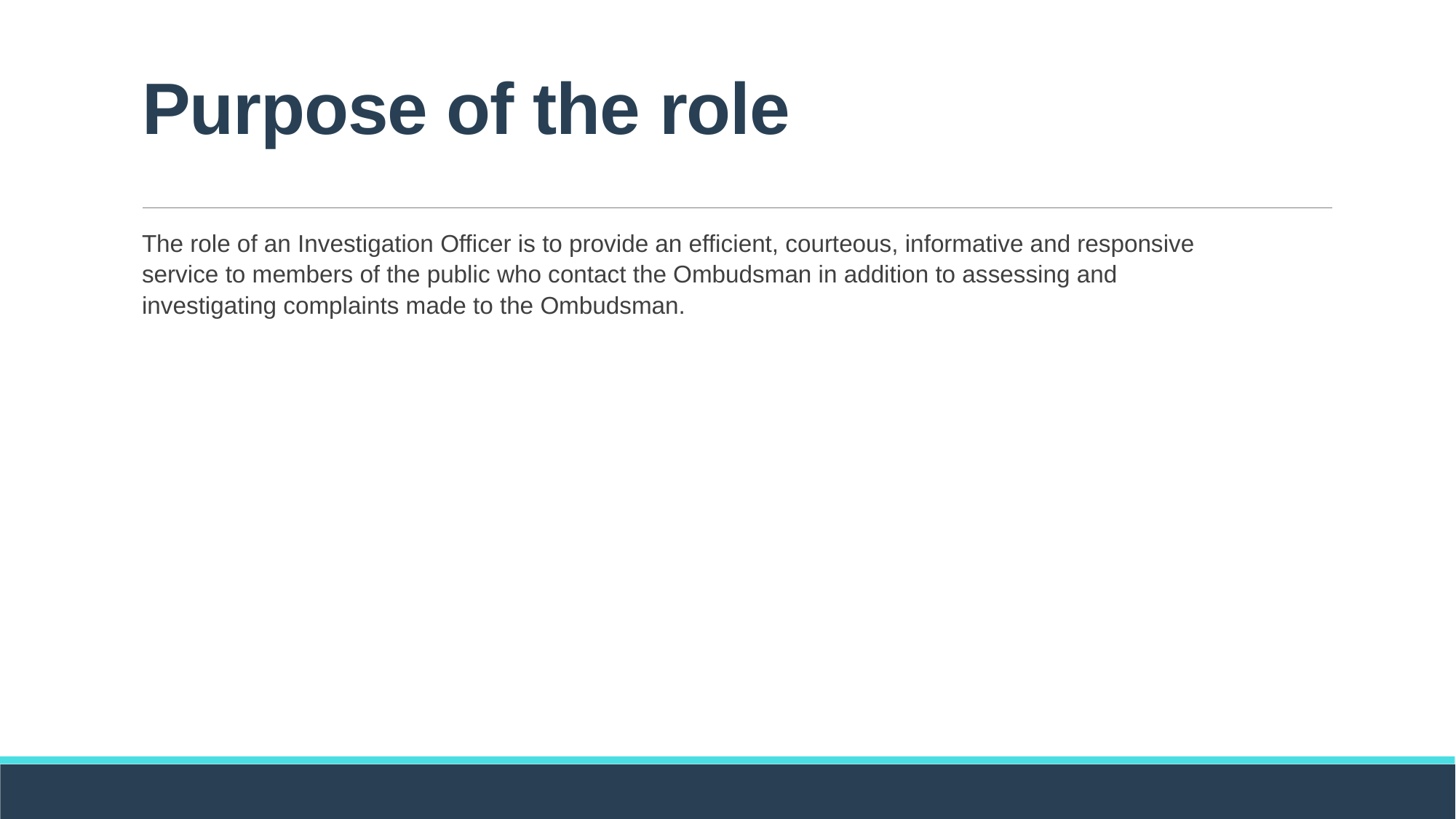

# Purpose of the role
The role of an Investigation Officer is to provide an efficient, courteous, informative and responsive service to members of the public who contact the Ombudsman in addition to assessing and investigating complaints made to the Ombudsman.